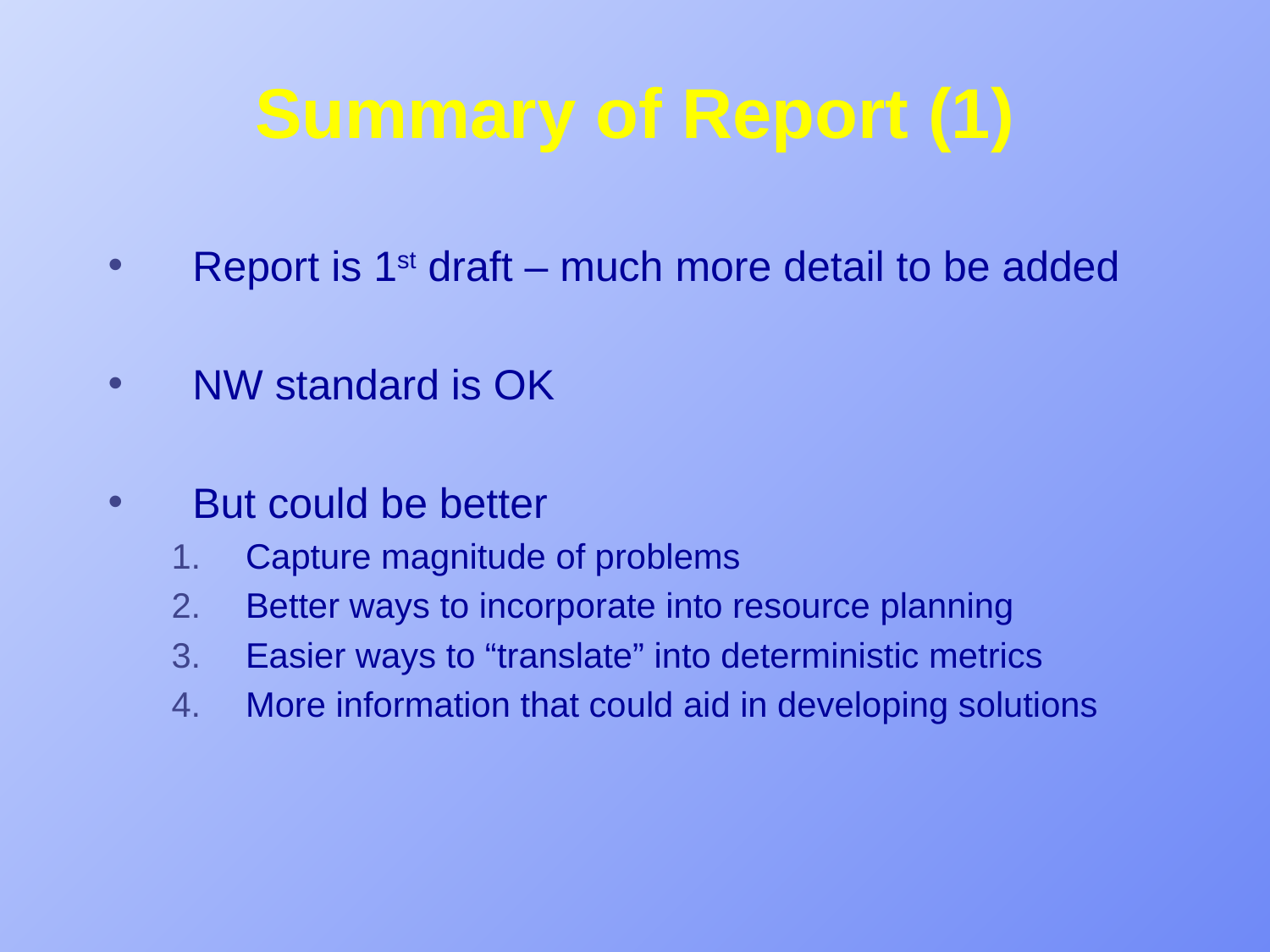

# Summary of Report (1)
Report is 1st draft – much more detail to be added

NW standard is OK

But could be better
Capture magnitude of problems
Better ways to incorporate into resource planning
Easier ways to “translate” into deterministic metrics
More information that could aid in developing solutions